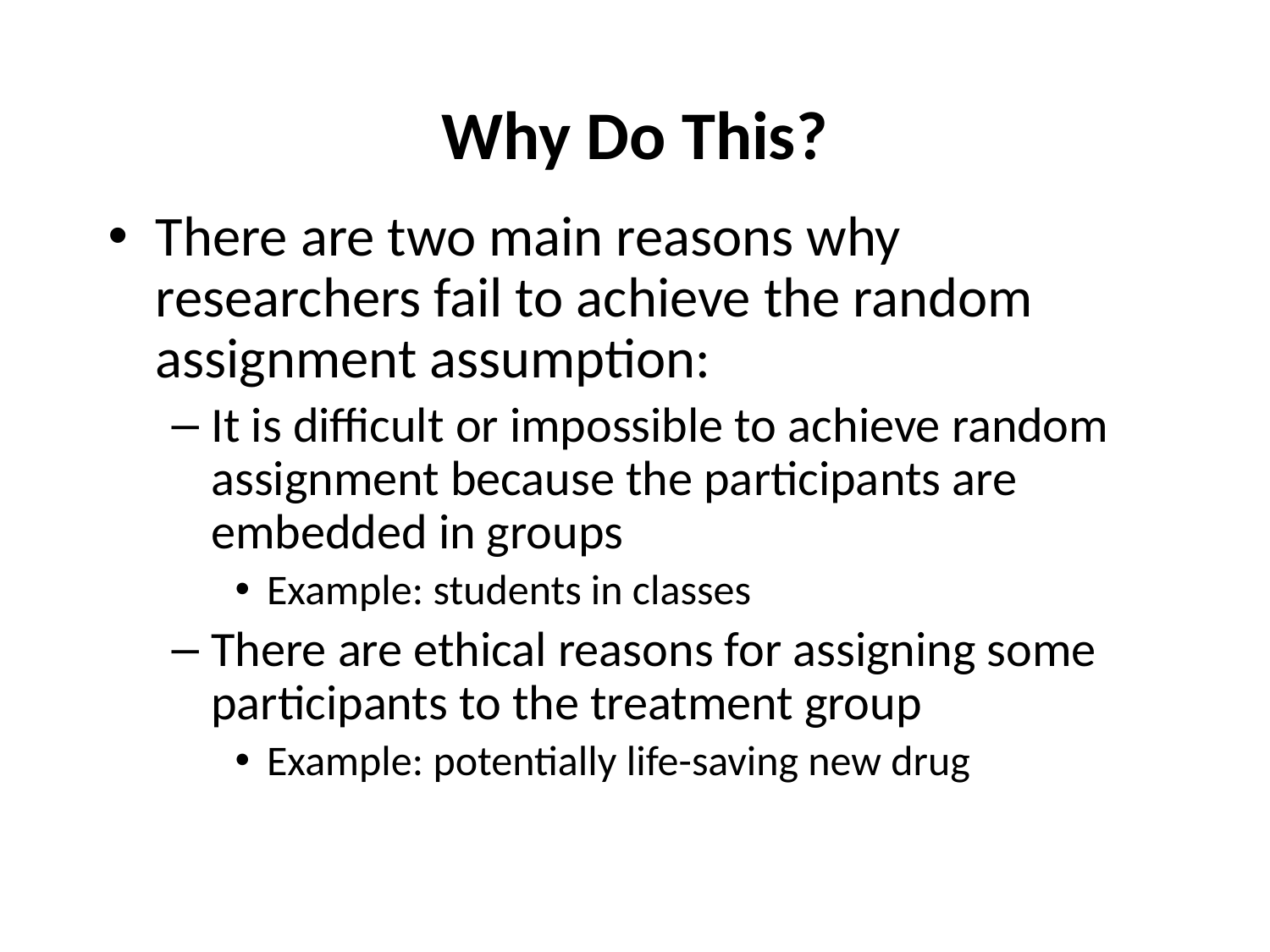

# Why Do This?
There are two main reasons why researchers fail to achieve the random assignment assumption:
It is difficult or impossible to achieve random assignment because the participants are embedded in groups
Example: students in classes
There are ethical reasons for assigning some participants to the treatment group
Example: potentially life-saving new drug